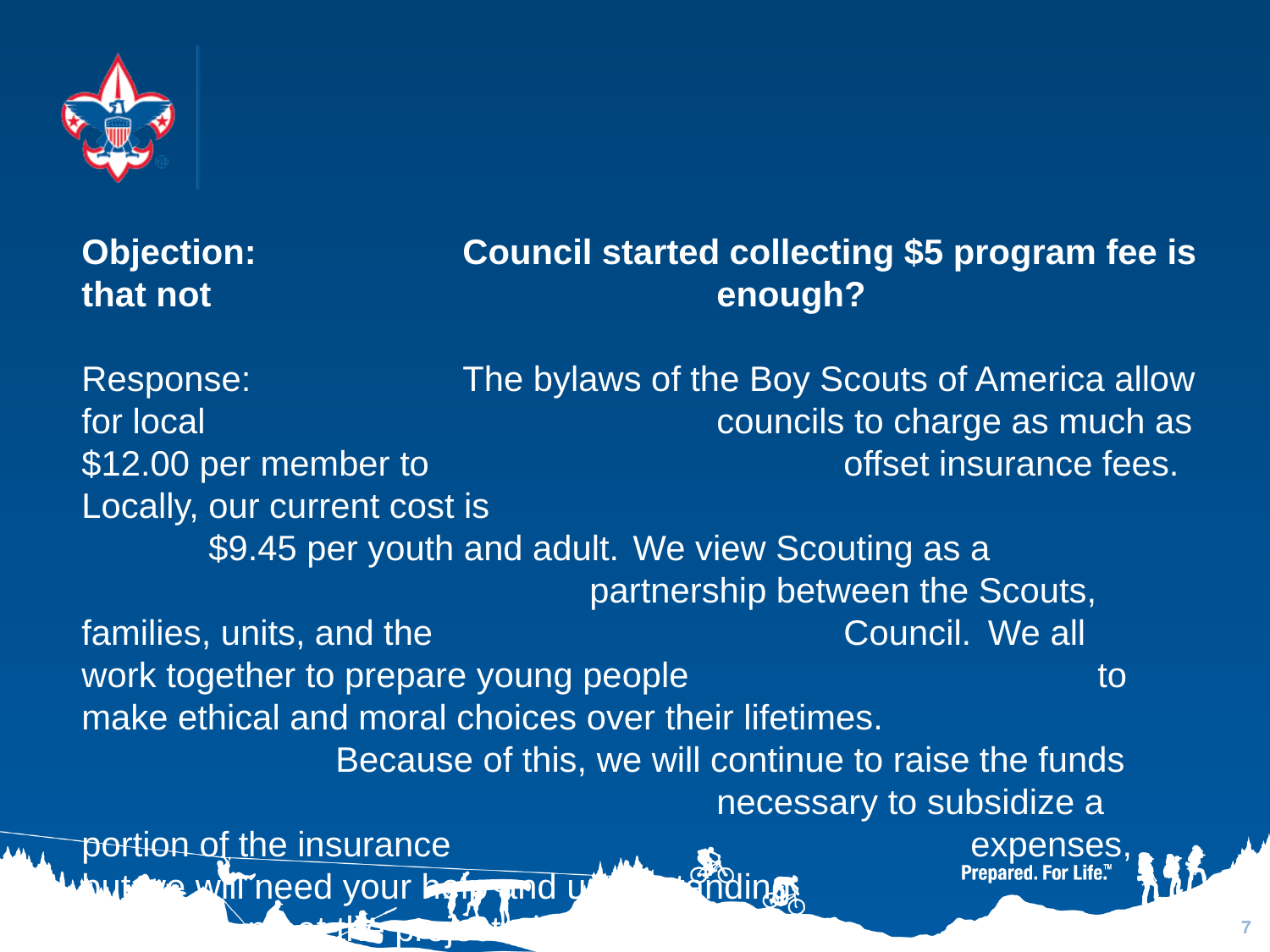

Objection:		Council started collecting $5 program fee is that not 				enough?

Response:		The bylaws of the Boy Scouts of America allow for local 				councils to charge as much as $12.00 per member to 				offset insurance fees.  Locally, our current cost is 						$9.45 per youth and adult.  We view Scouting as a 					partnership between the Scouts, families, units, and the 				Council.  We all work together to prepare young people 				to make ethical and moral choices over their lifetimes.  				Because of this, we will continue to raise the funds 					necessary to subsidize a portion of the insurance 					expenses, but we will need your help and understanding 				to meet the projected increase.
7